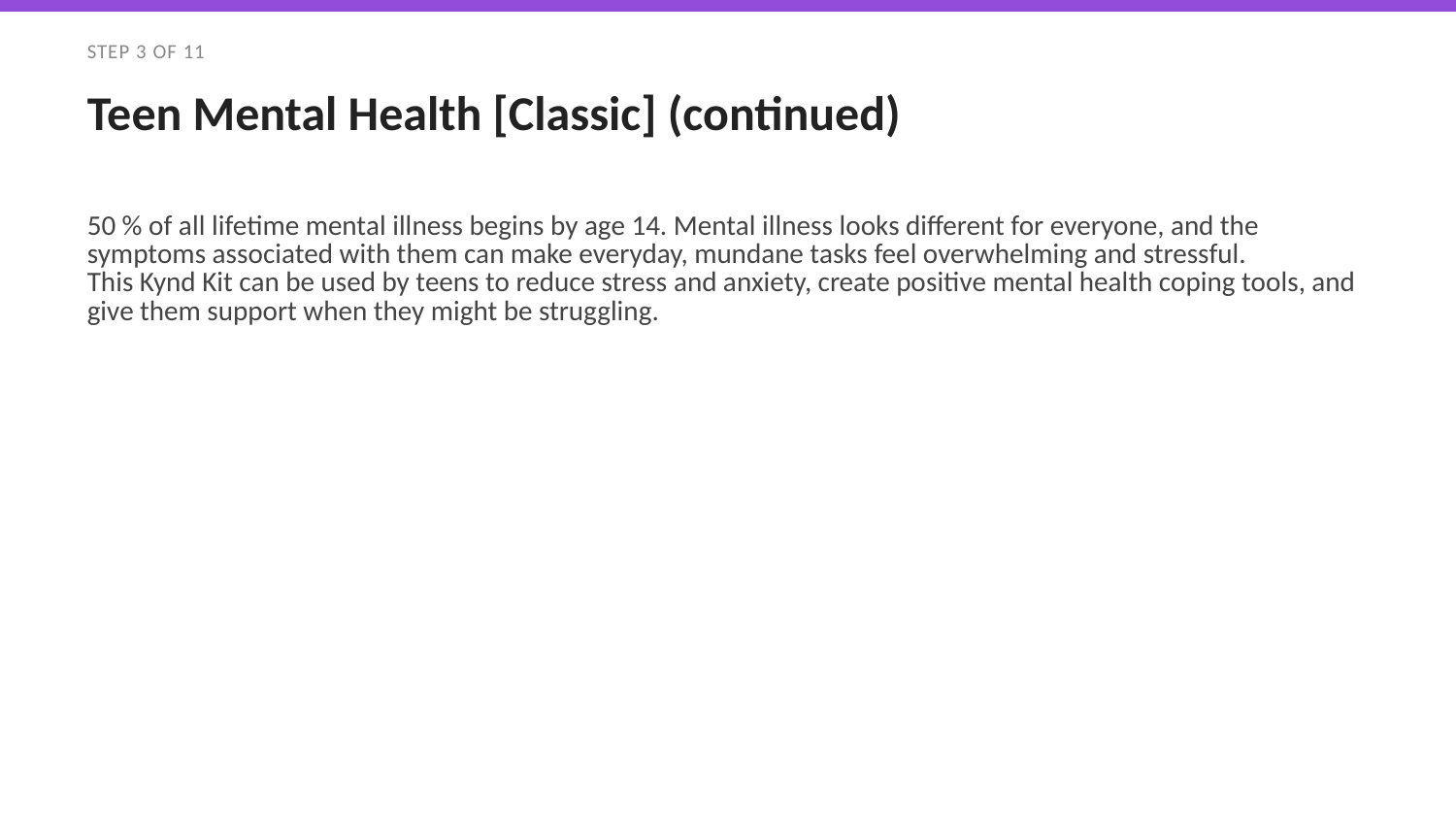

STEP 3 OF 11
Teen Mental Health [Classic] (continued)
50 % of all lifetime mental illness begins by age 14. Mental illness looks different for everyone, and the symptoms associated with them can make everyday, mundane tasks feel overwhelming and stressful.
This Kynd Kit can be used by teens to reduce stress and anxiety, create positive mental health coping tools, and give them support when they might be struggling.